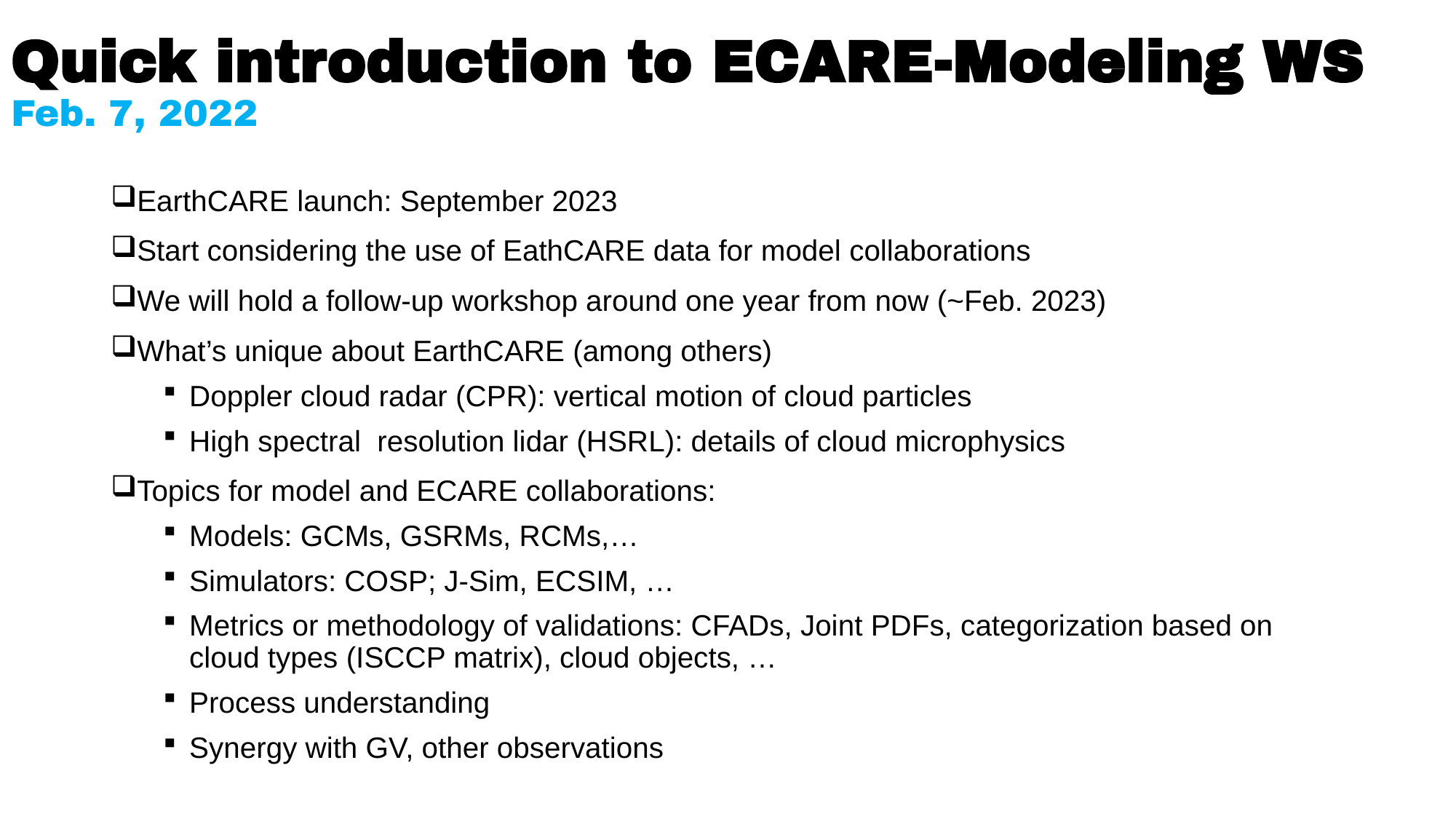

# Quick introduction to ECARE-Modeling WS Feb. 7, 2022
EarthCARE launch: September 2023
Start considering the use of EathCARE data for model collaborations
We will hold a follow-up workshop around one year from now (~Feb. 2023)
What’s unique about EarthCARE (among others)
Doppler cloud radar (CPR): vertical motion of cloud particles
High spectral  resolution lidar (HSRL): details of cloud microphysics
Topics for model and ECARE collaborations:
Models: GCMs, GSRMs, RCMs,…
Simulators: COSP; J-Sim, ECSIM, …
Metrics or methodology of validations: CFADs, Joint PDFs, categorization based on cloud types (ISCCP matrix), cloud objects, …
Process understanding
Synergy with GV, other observations